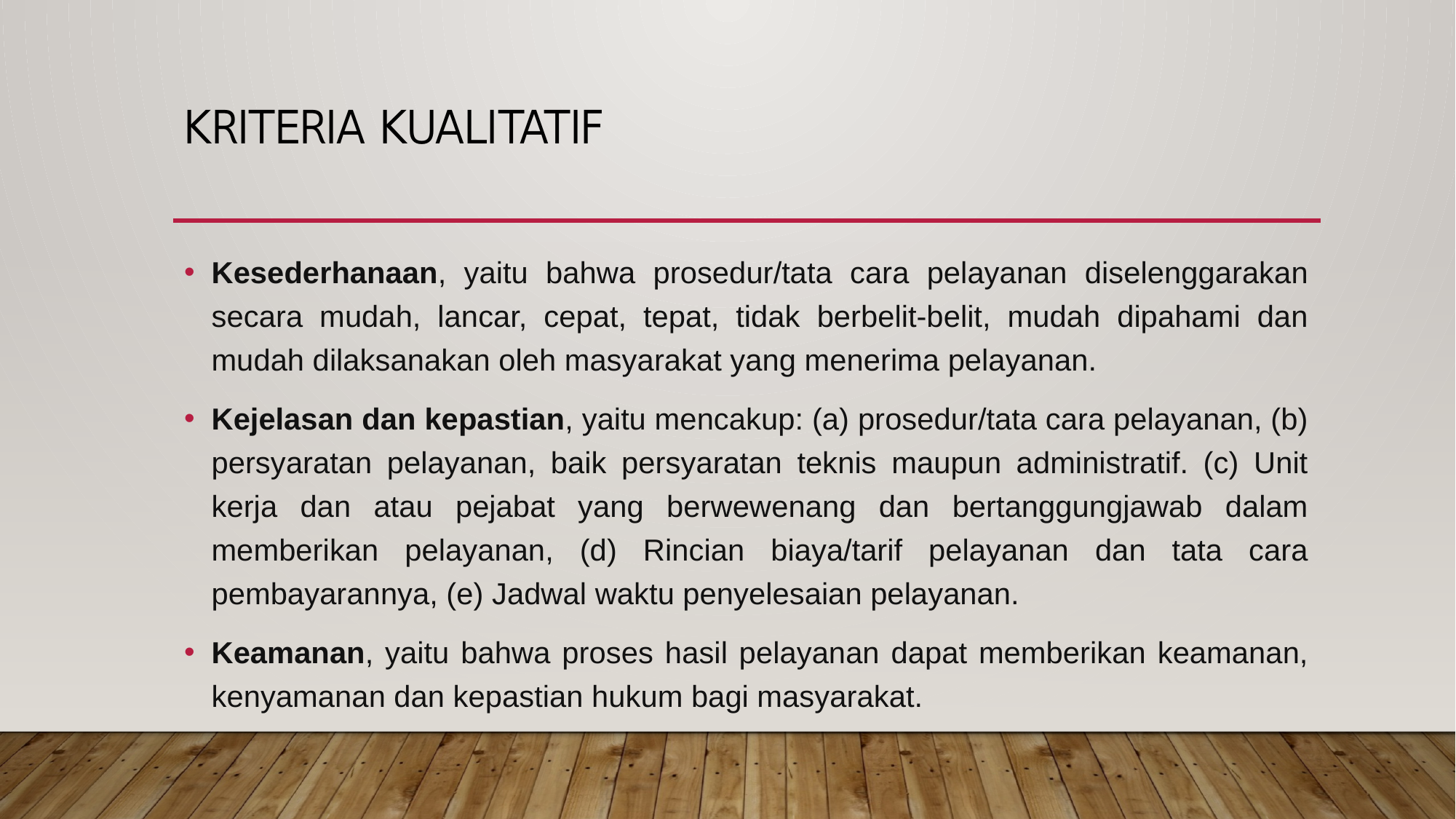

# KRITERIA KUALITATIF
Kesederhanaan, yaitu bahwa prosedur/tata cara pelayanan diselenggarakan secara mudah, lancar, cepat, tepat, tidak berbelit-belit, mudah dipahami dan mudah dilaksanakan oleh masyarakat yang menerima pelayanan.
Kejelasan dan kepastian, yaitu mencakup: (a) prosedur/tata cara pelayanan, (b) persyaratan pelayanan, baik persyaratan teknis maupun administratif. (c) Unit kerja dan atau pejabat yang berwewenang dan bertanggungjawab dalam memberikan pelayanan, (d) Rincian biaya/tarif pelayanan dan tata cara pembayarannya, (e) Jadwal waktu penyelesaian pelayanan.
Keamanan, yaitu bahwa proses hasil pelayanan dapat memberikan keamanan, kenyamanan dan kepastian hukum bagi masyarakat.